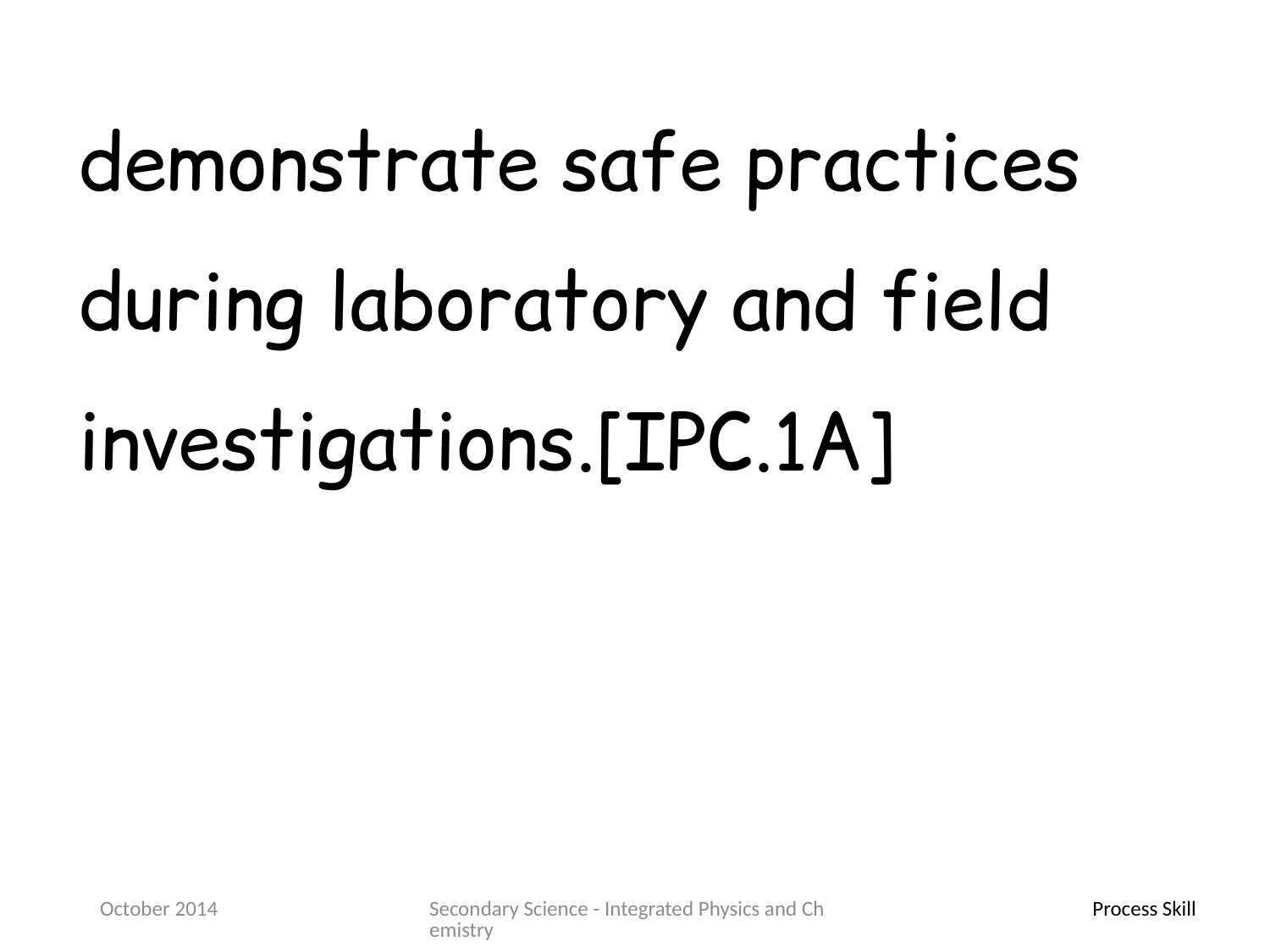

demonstrate safe practices during laboratory and field investigations.[IPC.1A]
October 2014
Secondary Science - Integrated Physics and Chemistry